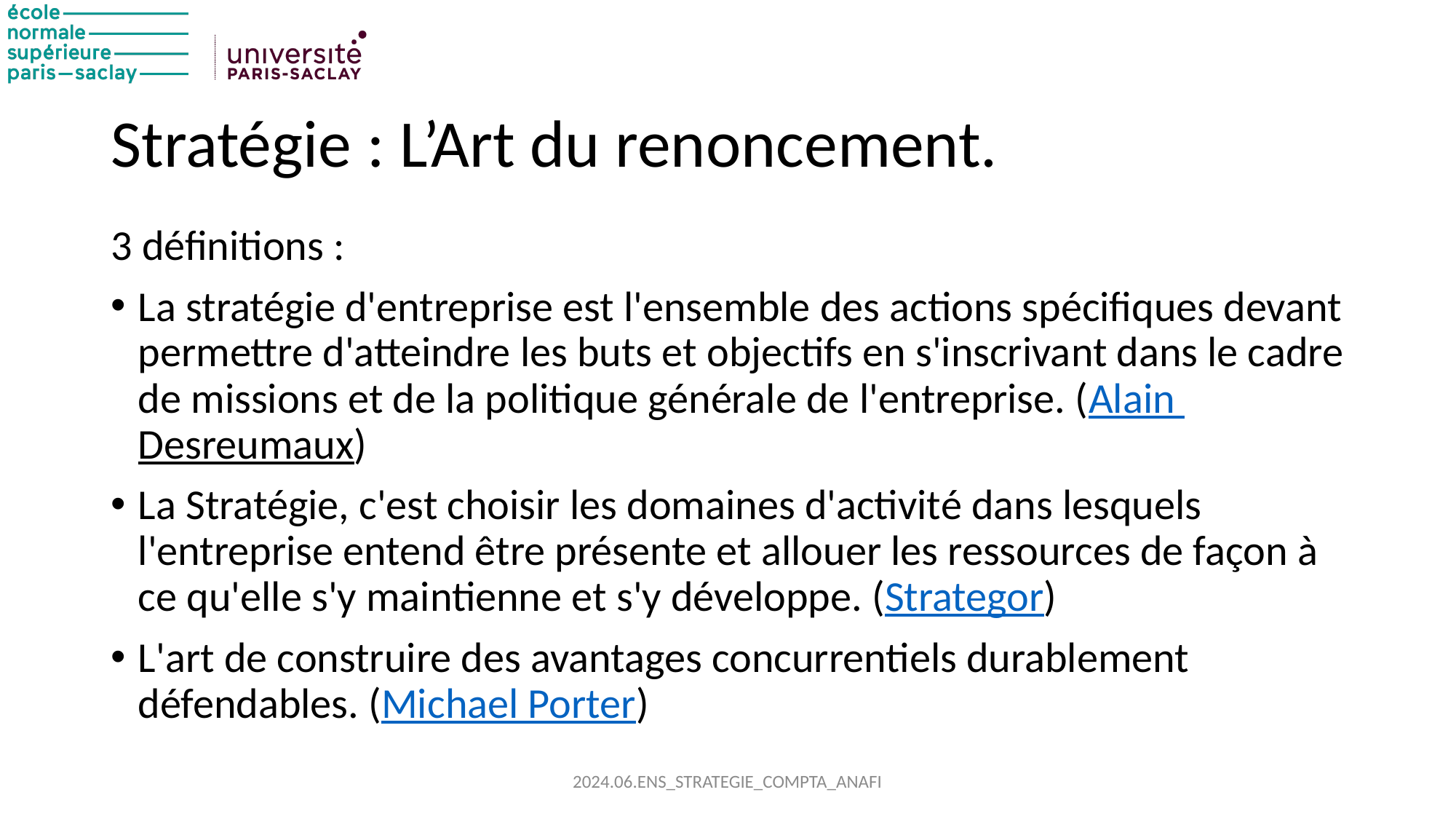

# Stratégie : L’Art du renoncement.
3 définitions :
La stratégie d'entreprise est l'ensemble des actions spécifiques devant permettre d'atteindre les buts et objectifs en s'inscrivant dans le cadre de missions et de la politique générale de l'entreprise. (Alain Desreumaux)
La Stratégie, c'est choisir les domaines d'activité dans lesquels l'entreprise entend être présente et allouer les ressources de façon à ce qu'elle s'y maintienne et s'y développe. (Strategor)
L'art de construire des avantages concurrentiels durablement défendables. (Michael Porter)

2024.06.ENS_STRATEGIE_COMPTA_ANAFI